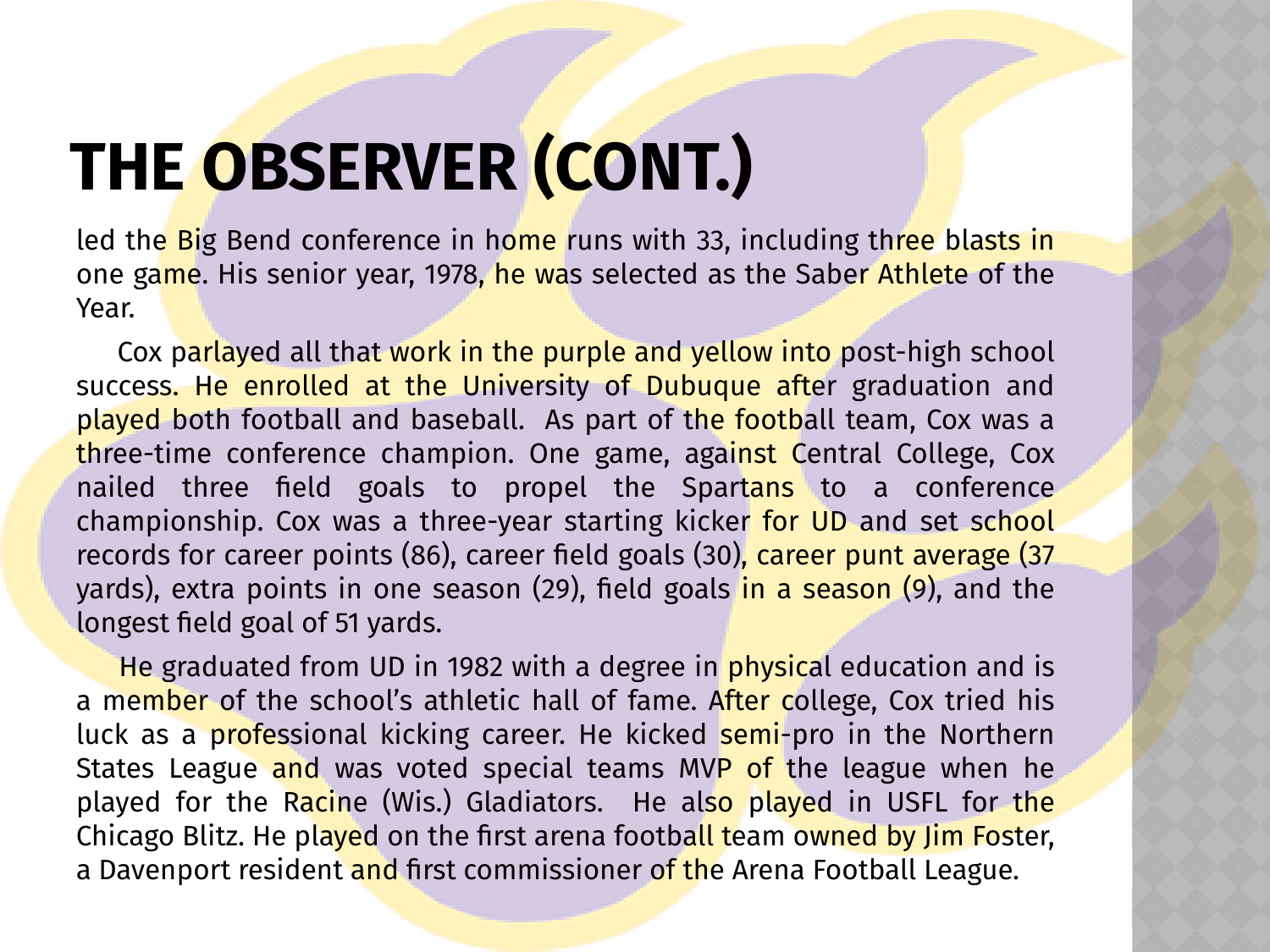

# The Observer (cont.)
led the Big Bend conference in home runs with 33, including three blasts in one game. His senior year, 1978, he was selected as the Saber Athlete of the Year.
     Cox parlayed all that work in the purple and yellow into post-high school success. He enrolled at the University of Dubuque after graduation and played both football and baseball.  As part of the football team, Cox was a three-time conference champion. One game, against Central College, Cox nailed three field goals to propel the Spartans to a conference championship. Cox was a three-year starting kicker for UD and set school records for career points (86), career field goals (30), career punt average (37 yards), extra points in one season (29), field goals in a season (9), and the longest field goal of 51 yards.
     He graduated from UD in 1982 with a degree in physical education and is a member of the school’s athletic hall of fame. After college, Cox tried his luck as a professional kicking career. He kicked semi-pro in the Northern States League and was voted special teams MVP of the league when he played for the Racine (Wis.) Gladiators.  He also played in USFL for the Chicago Blitz. He played on the first arena football team owned by Jim Foster, a Davenport resident and first commissioner of the Arena Football League.